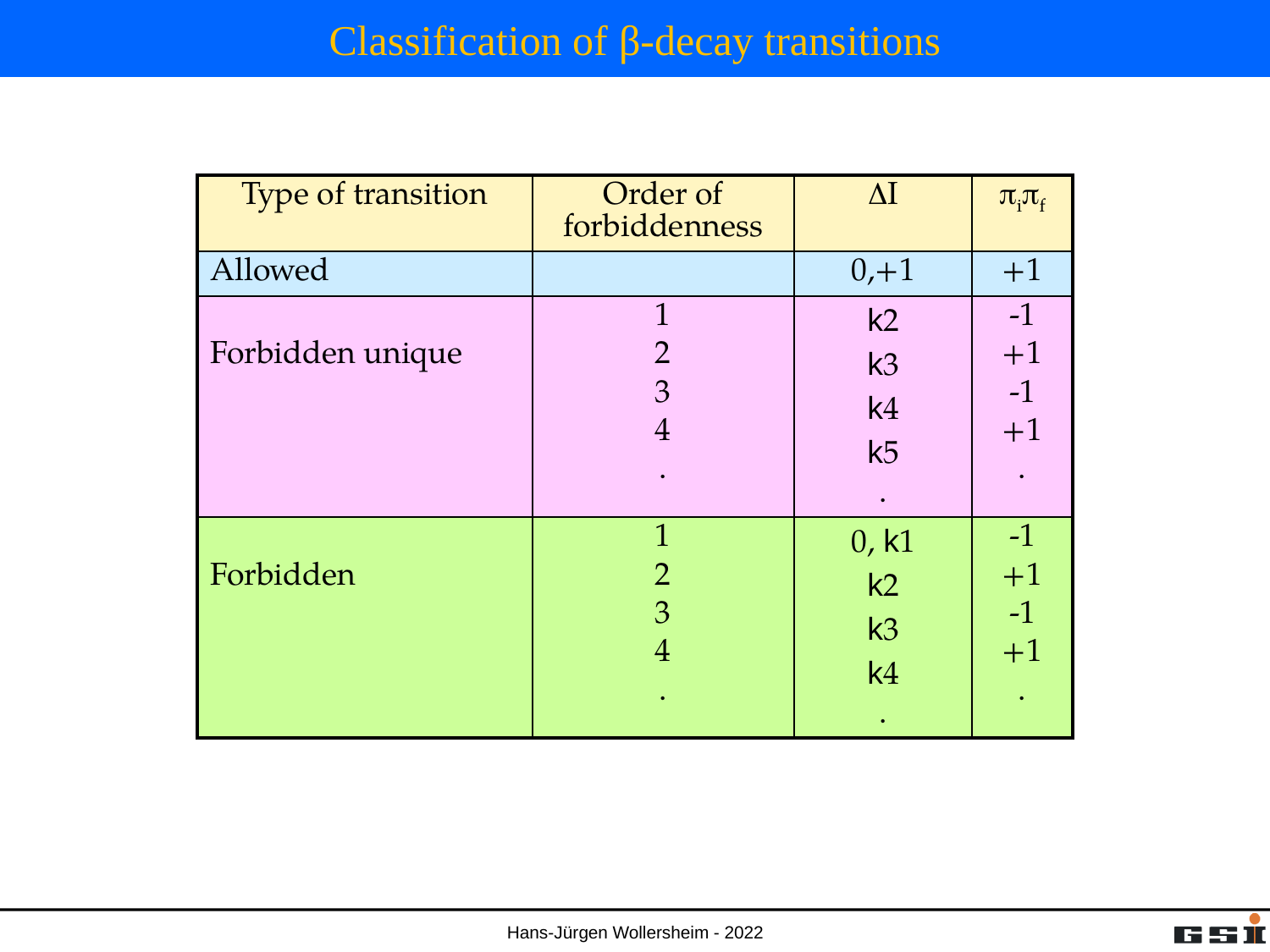

# Classification of β-decay transitions
| Type of transition | Order of forbiddenness | ΔI | πiπf |
| --- | --- | --- | --- |
| Allowed |  | 0,+1 | +1 |
| Forbidden unique | 1 2 3 4 . | k2 k3 k4 k5 . | -1 +1 -1 +1 . |
| Forbidden | 1 2 3 4 . | 0, k1 k2 k3 k4 . | -1 +1 -1 +1 . |